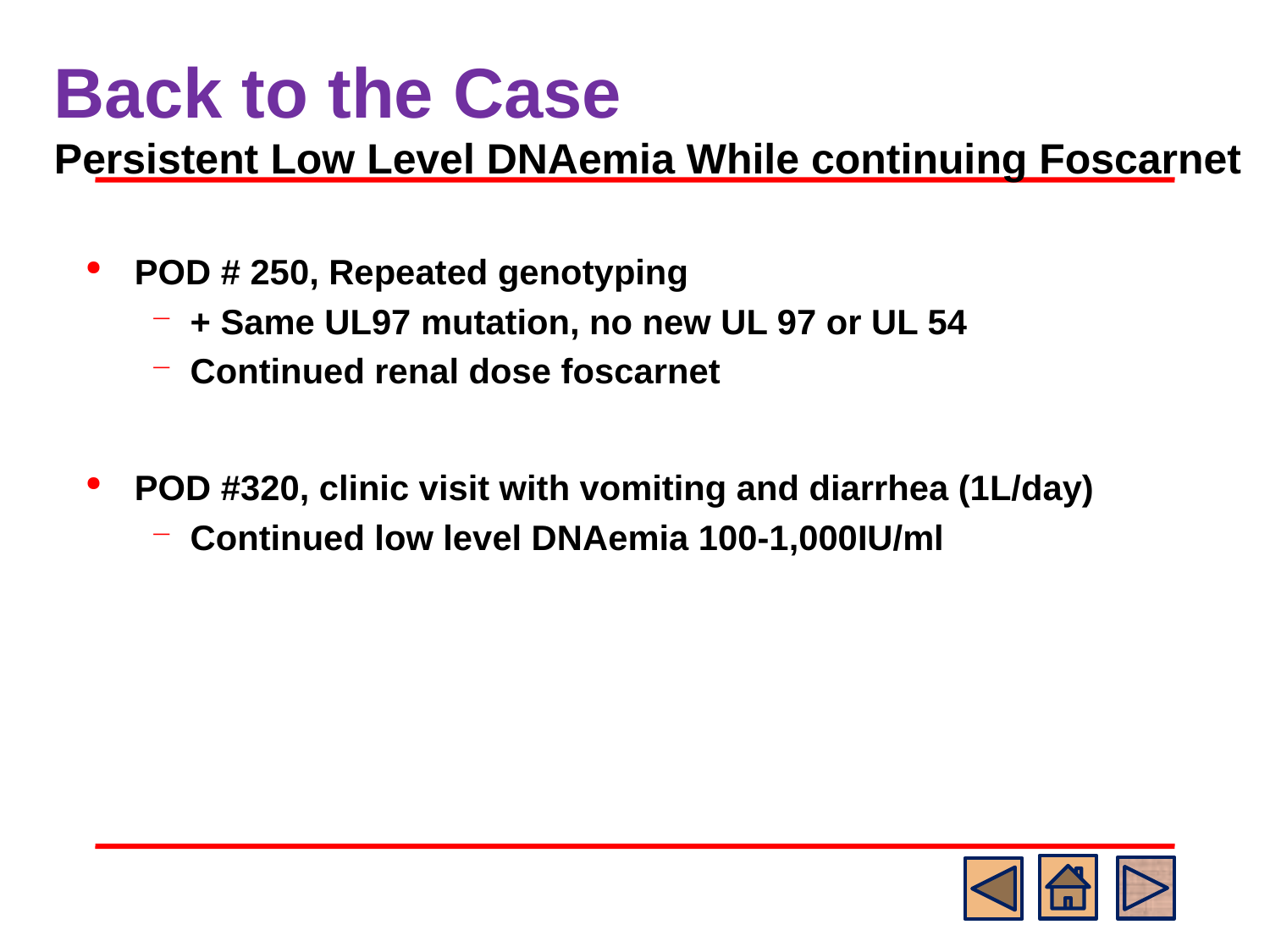

# Back to the Case Persistent Low Level DNAemia While continuing Foscarnet
POD # 250, Repeated genotyping
+ Same UL97 mutation, no new UL 97 or UL 54
Continued renal dose foscarnet

POD #320, clinic visit with vomiting and diarrhea (1L/day)
Continued low level DNAemia 100-1,000IU/ml